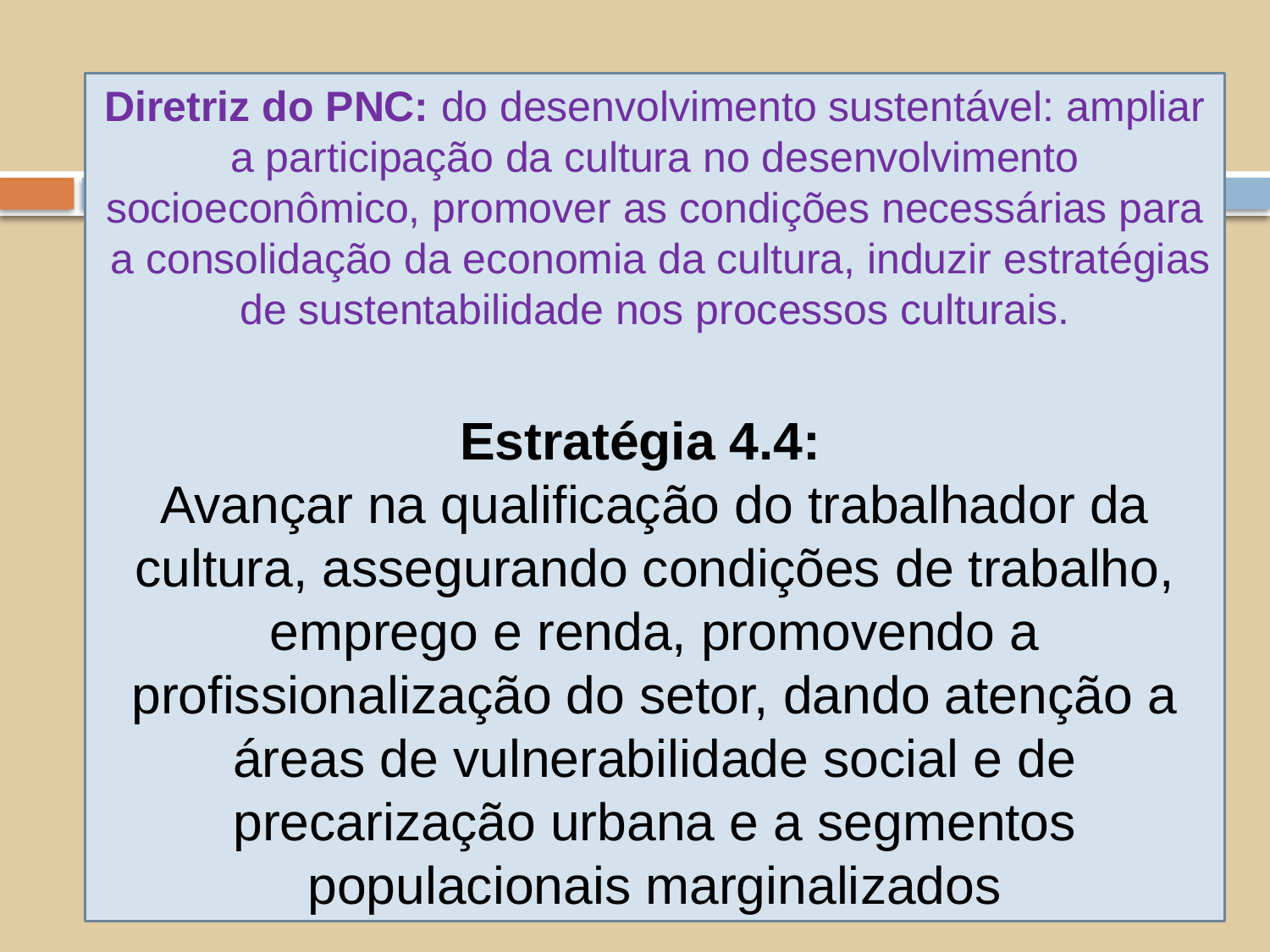

Diretriz do PNC: do desenvolvimento sustentável: ampliar a participação da cultura no desenvolvimento socioeconômico, promover as condições necessárias para  a consolidação da economia da cultura, induzir estratégias de sustentabilidade nos processos culturais.

Estratégia 4.4:
Avançar na qualificação do trabalhador da cultura, assegurando condições de trabalho, emprego e renda, promovendo a profissionalização do setor, dando atenção a áreas de vulnerabilidade social e de precarização urbana e a segmentos populacionais marginalizados